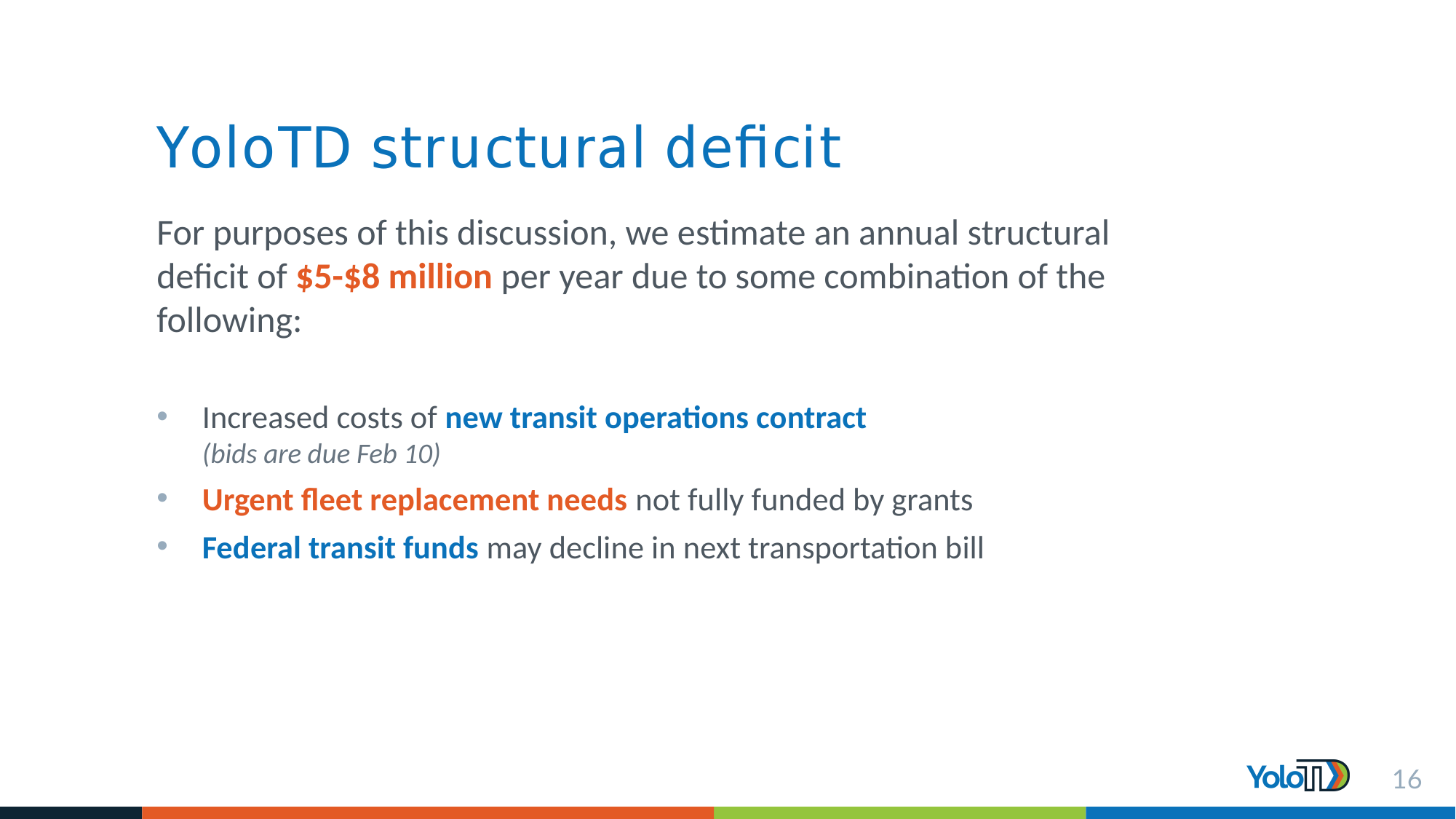

# YoloTD structural deficit
For purposes of this discussion, we estimate an annual structural deficit of $5-$8 million per year due to some combination of the following:​​

Increased costs of new transit operations contract​
(bids are due Feb 10)
Urgent fleet replacement needs not fully funded by grants​
Federal transit funds may decline in next transportation bill
​

​

​
16